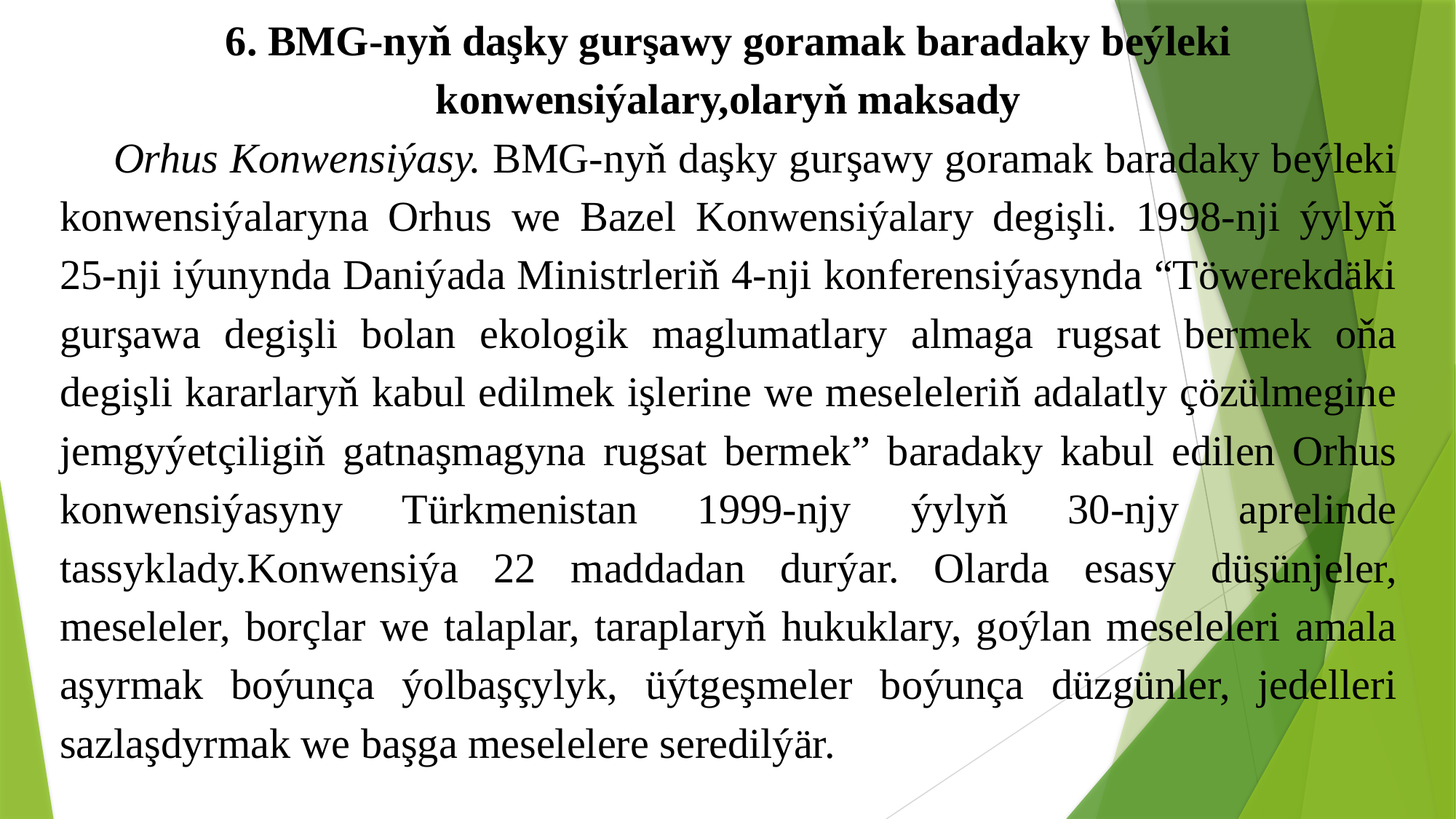

6. BMG-nyň daşky gurşawy goramak baradaky beýleki konwensiýalary,olaryň maksady
Orhus Konwensiýasy. BMG-nyň daşky gurşawy goramak baradaky beýleki konwensiýalaryna Orhus we Bazel Konwensiýalary degişli. 1998-nji ýylyň 25-nji iýunynda Daniýada Ministrleriň 4-nji konferensiýasynda “Töwerekdäki gurşawa degişli bolan ekologik maglumatlary almaga rugsat bermek oňa degişli kararlaryň kabul edilmek işlerine we meseleleriň adalatly çözülmegine jemgyýetçiligiň gatnaşmagyna rugsat bermek” baradaky kabul edilen Orhus konwensiýasyny Türkmenistan 1999-njy ýylyň 30-njy aprelinde tassyklady.Konwensiýa 22 maddadan durýar. Olarda esasy düşünjeler, meseleler, borçlar we talaplar, taraplaryň hukuklary, goýlan meseleleri amala aşyrmak boýunça ýolbaşçylyk, üýtgeşmeler boýunça düzgünler, jedelleri sazlaşdyrmak we başga meselelere seredilýär.